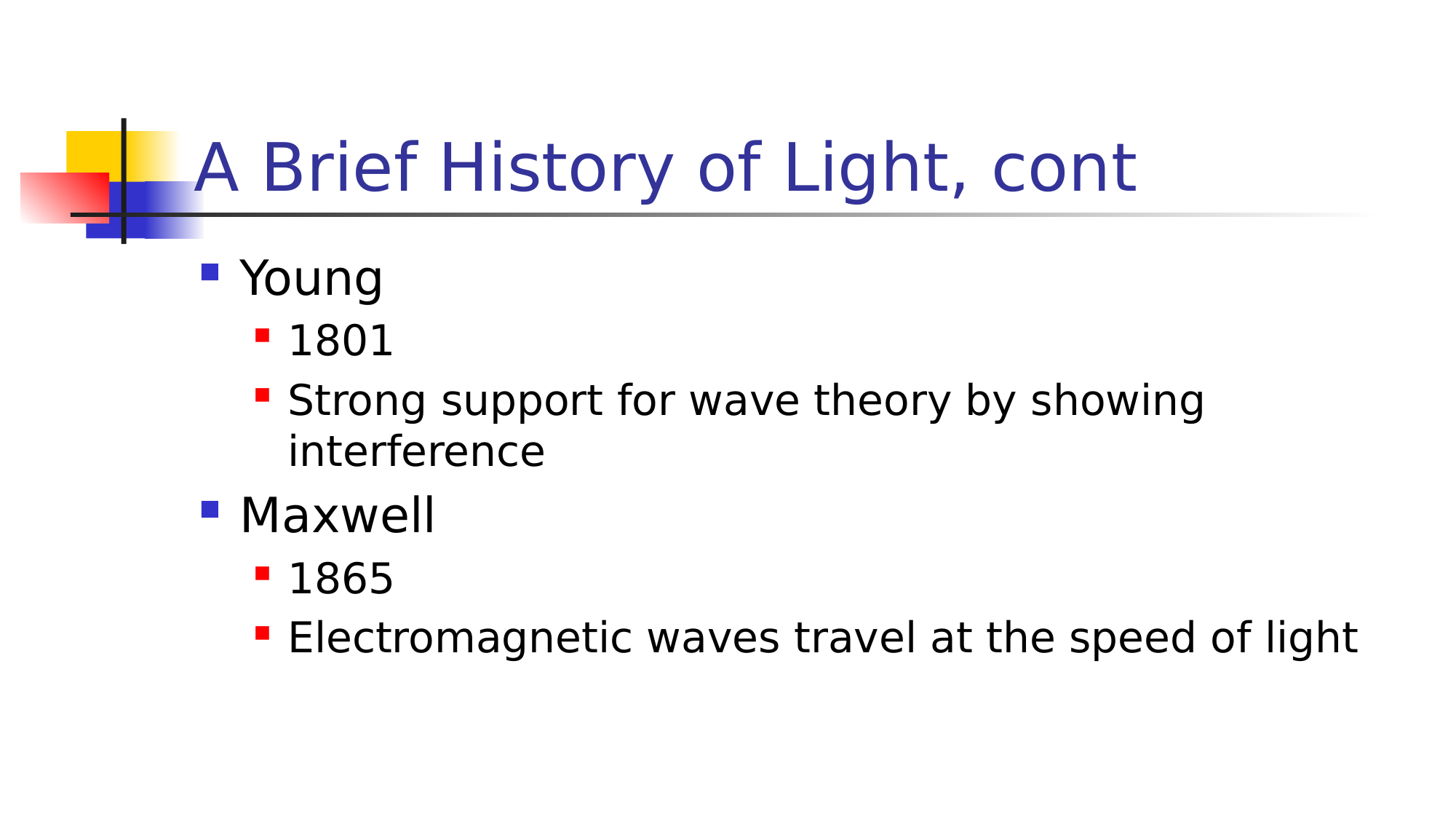

# A Brief History of Light, cont
Young
1801
Strong support for wave theory by showing interference
Maxwell
1865
Electromagnetic waves travel at the speed of light